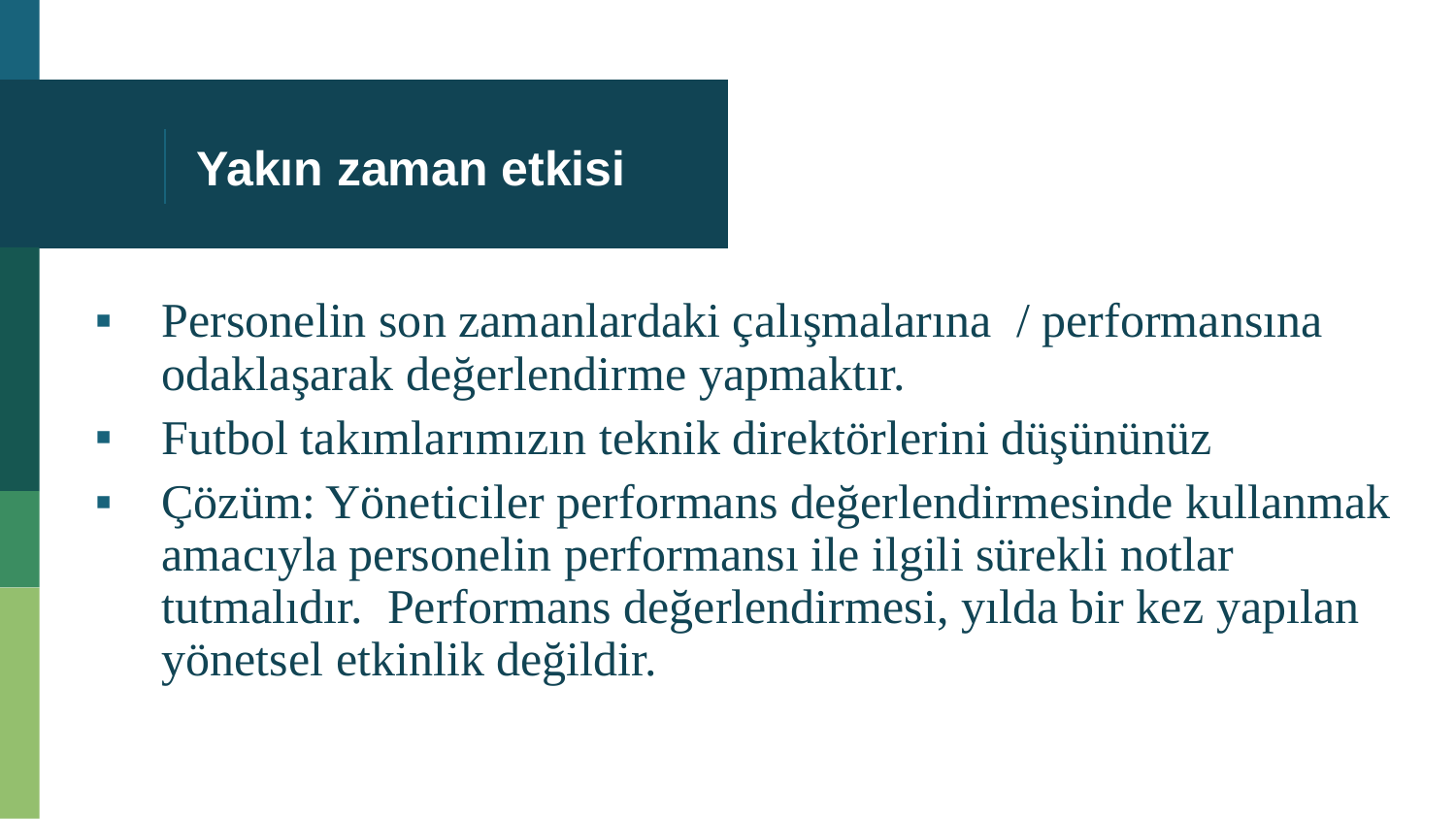

# Yakın zaman etkisi
Personelin son zamanlardaki çalışmalarına  / performansına odaklaşarak değerlendirme yapmaktır.
Futbol takımlarımızın teknik direktörlerini düşününüz
Çözüm: Yöneticiler performans değerlendirmesinde kullanmak amacıyla personelin performansı ile ilgili sürekli notlar tutmalıdır.  Performans değerlendirmesi, yılda bir kez yapılan yönetsel etkinlik değildir.